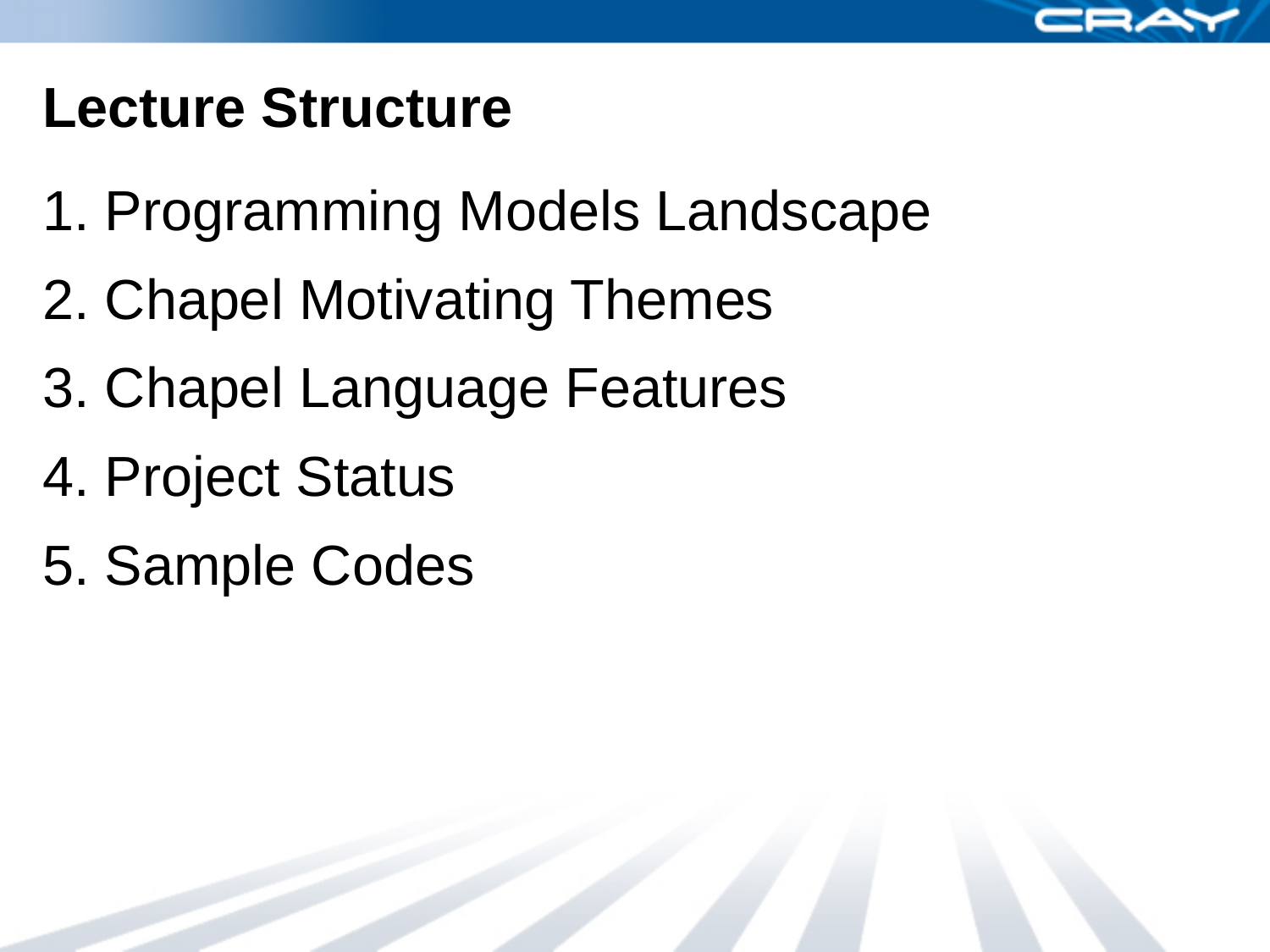

# Lecture Structure
1. Programming Models Landscape
2. Chapel Motivating Themes
3. Chapel Language Features
4. Project Status
5. Sample Codes